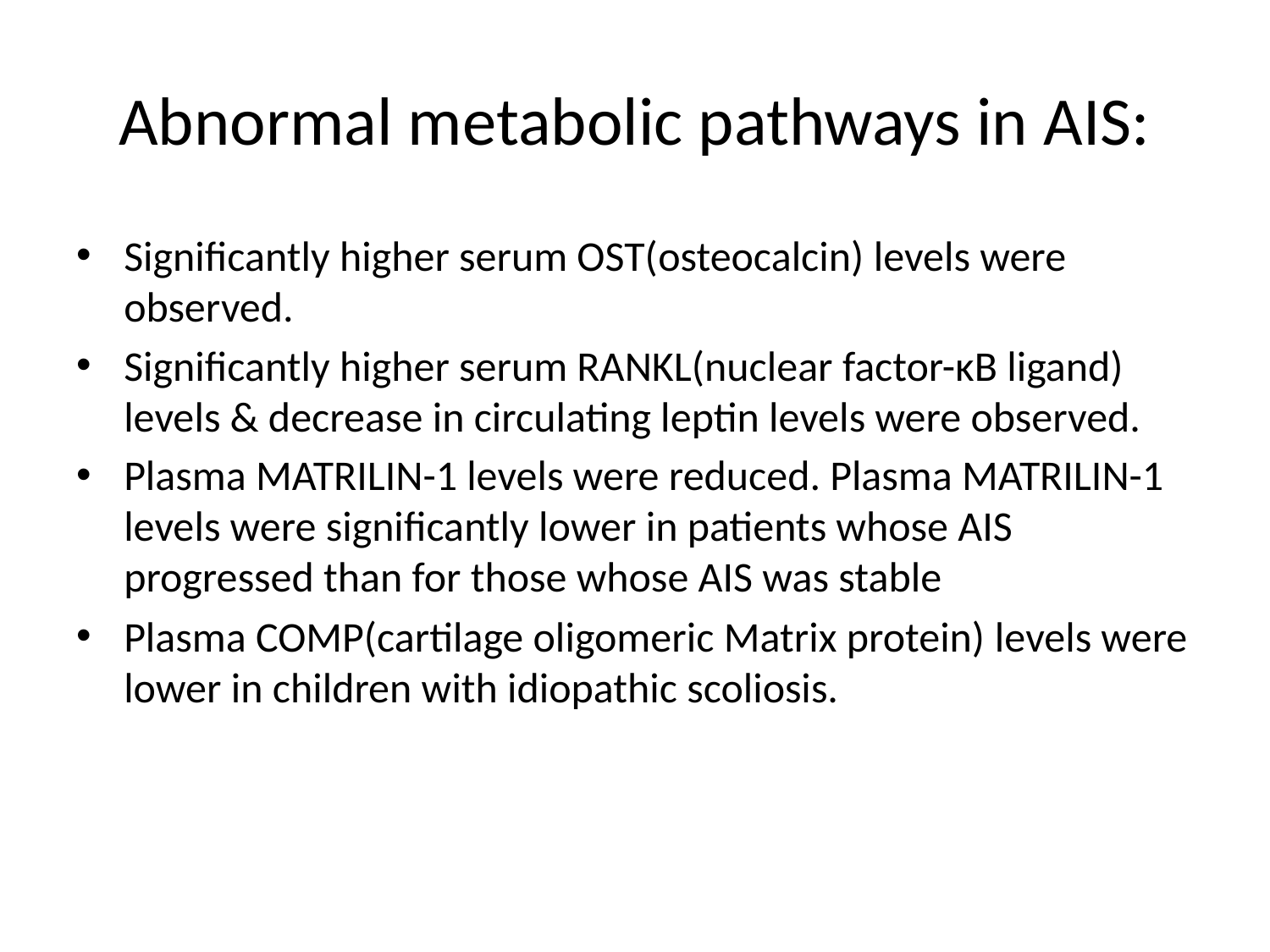

# Abnormal metabolic pathways in AIS:
Significantly higher serum OST(osteocalcin) levels were observed.
Significantly higher serum RANKL(nuclear factor-κB ligand) levels & decrease in circulating leptin levels were observed.
Plasma MATRILIN-1 levels were reduced. Plasma MATRILIN-1 levels were significantly lower in patients whose AIS progressed than for those whose AIS was stable
Plasma COMP(cartilage oligomeric Matrix protein) levels were lower in children with idiopathic scoliosis.